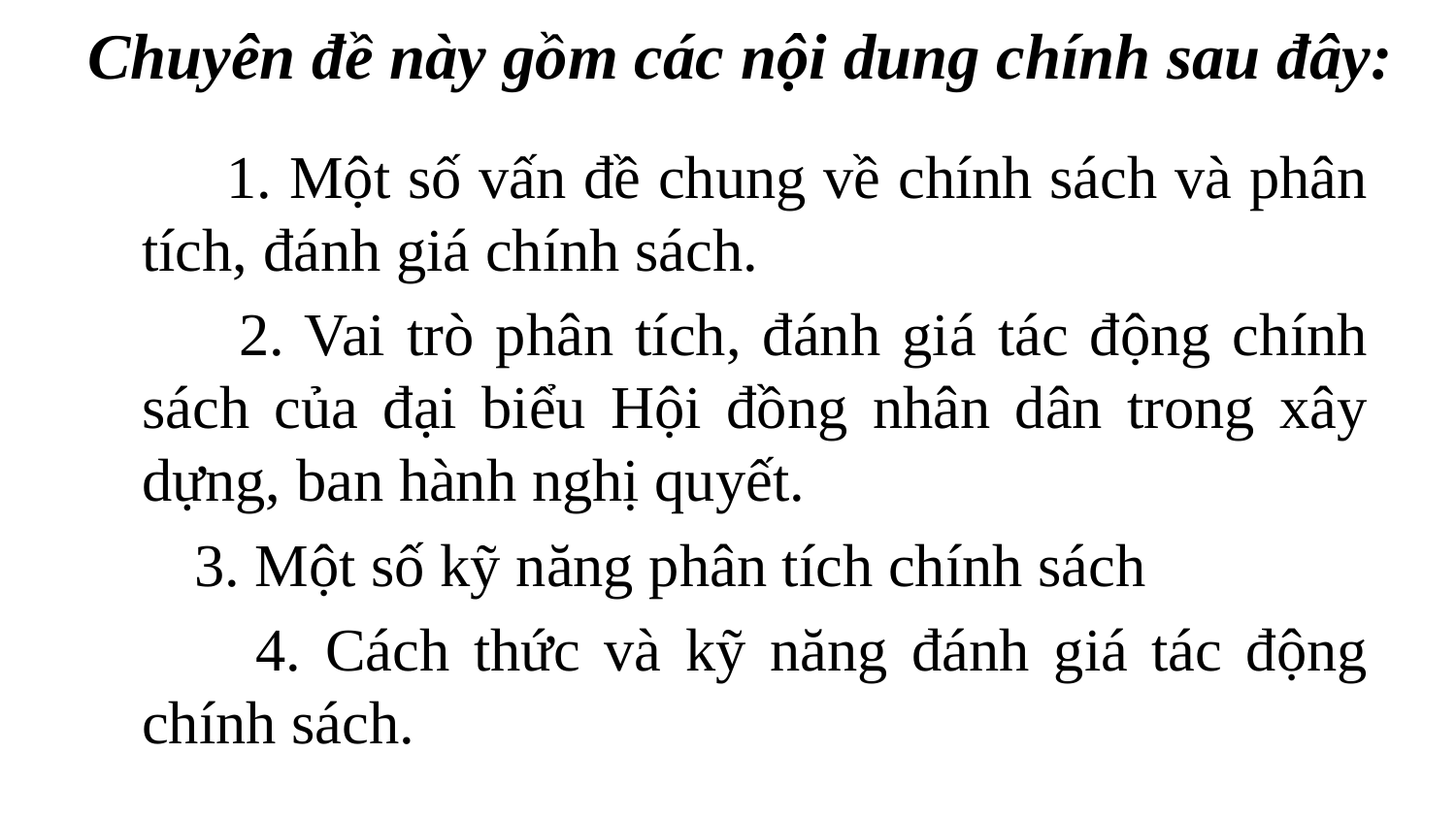

# Chuyên đề này gồm các nội dung chính sau đây:
        1. Một số vấn đề chung về chính sách và phân tích, đánh giá chính sách.
       2. Vai trò phân tích, đánh giá tác động chính sách của đại biểu Hội đồng nhân dân trong xây dựng, ban hành nghị quyết.
       3. Một số kỹ năng phân tích chính sách
       4. Cách thức và kỹ năng đánh giá tác động chính sách.